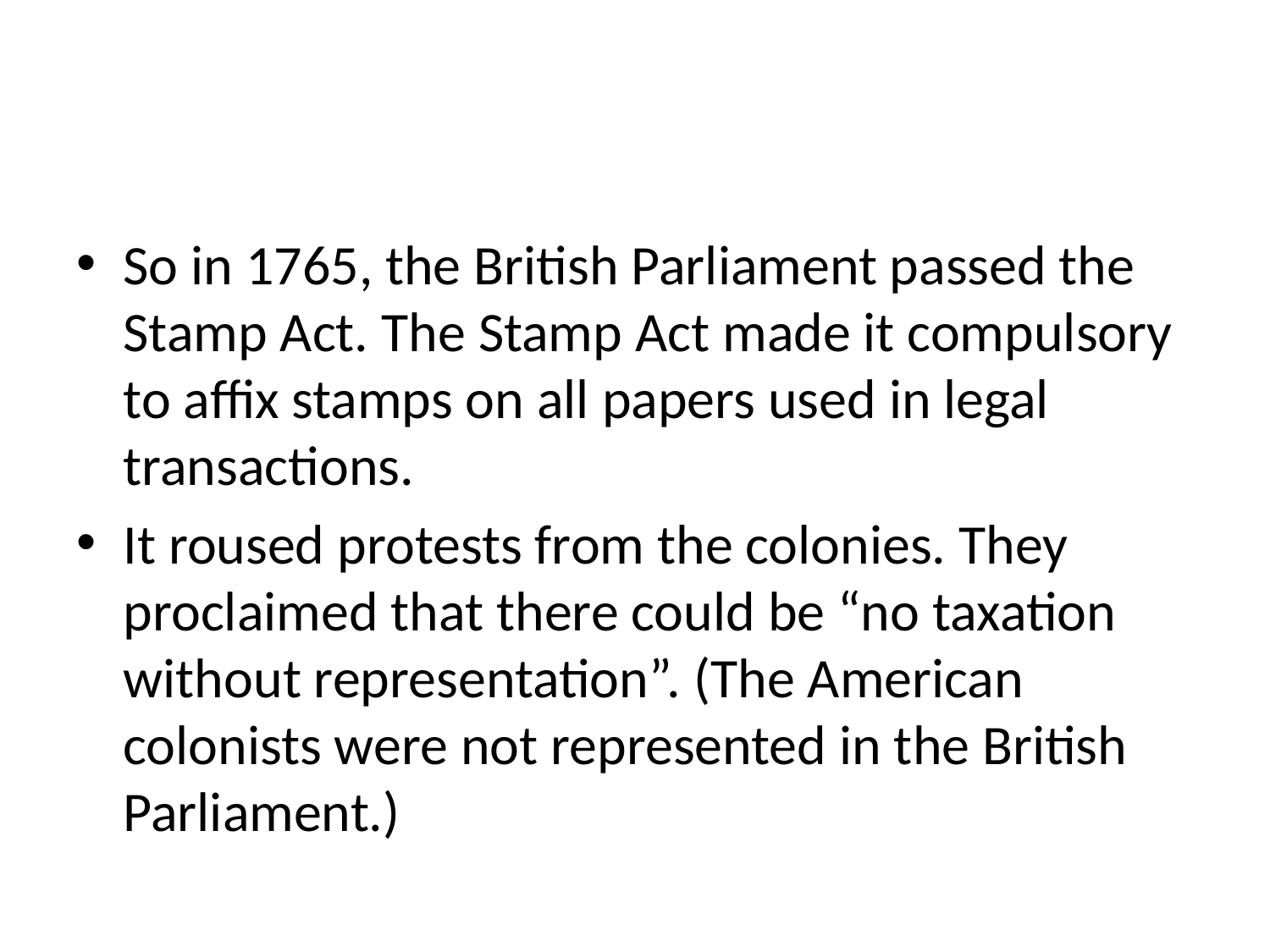

#
So in 1765, the British Parliament passed the Stamp Act. The Stamp Act made it compulsory to affix stamps on all papers used in legal transactions.
It roused protests from the colonies. They proclaimed that there could be “no taxation without representation”. (The American colonists were not represented in the British Parliament.)